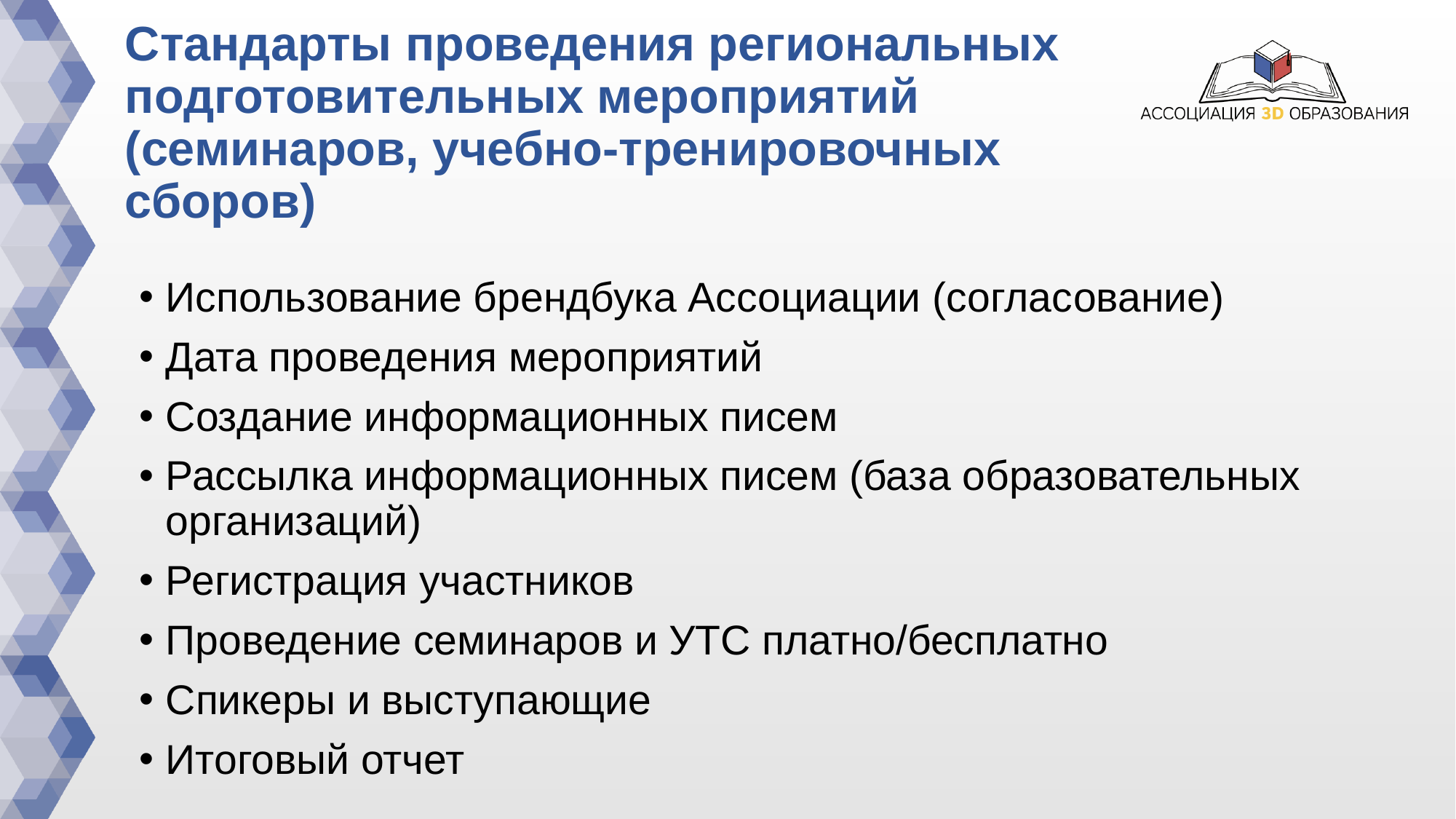

# Стандарты проведения региональных подготовительных мероприятий (семинаров, учебно-тренировочных сборов)
Использование брендбука Ассоциации (согласование)
Дата проведения мероприятий
Создание информационных писем
Рассылка информационных писем (база образовательных организаций)
Регистрация участников
Проведение семинаров и УТС платно/бесплатно
Спикеры и выступающие
Итоговый отчет